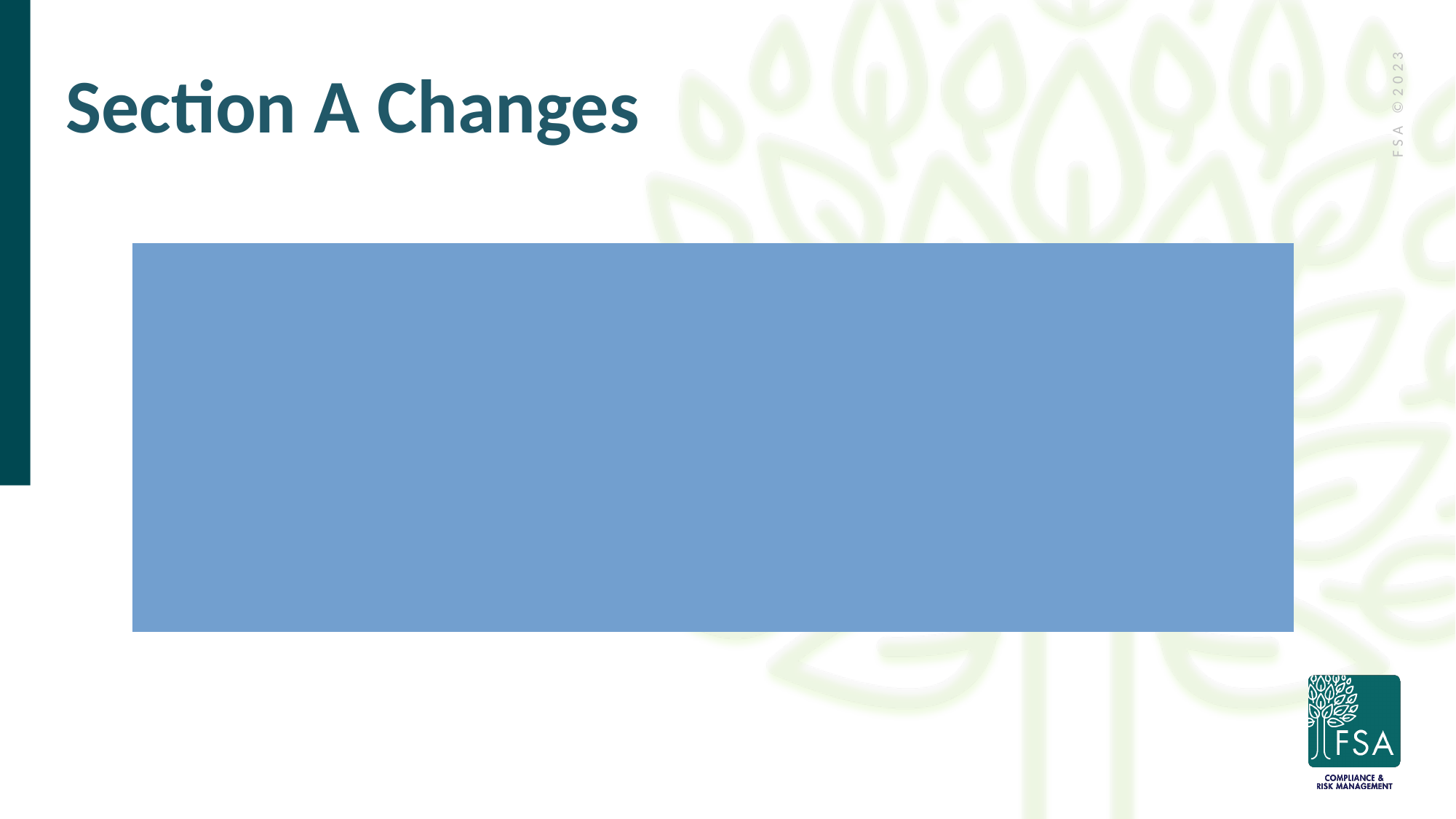

# Section A Changes
Rationale - Obtain key demographic information to uniquely identify each resident, administrative information, nursing home in which they reside, reason for assessment, and potential care needs, including access to transportation